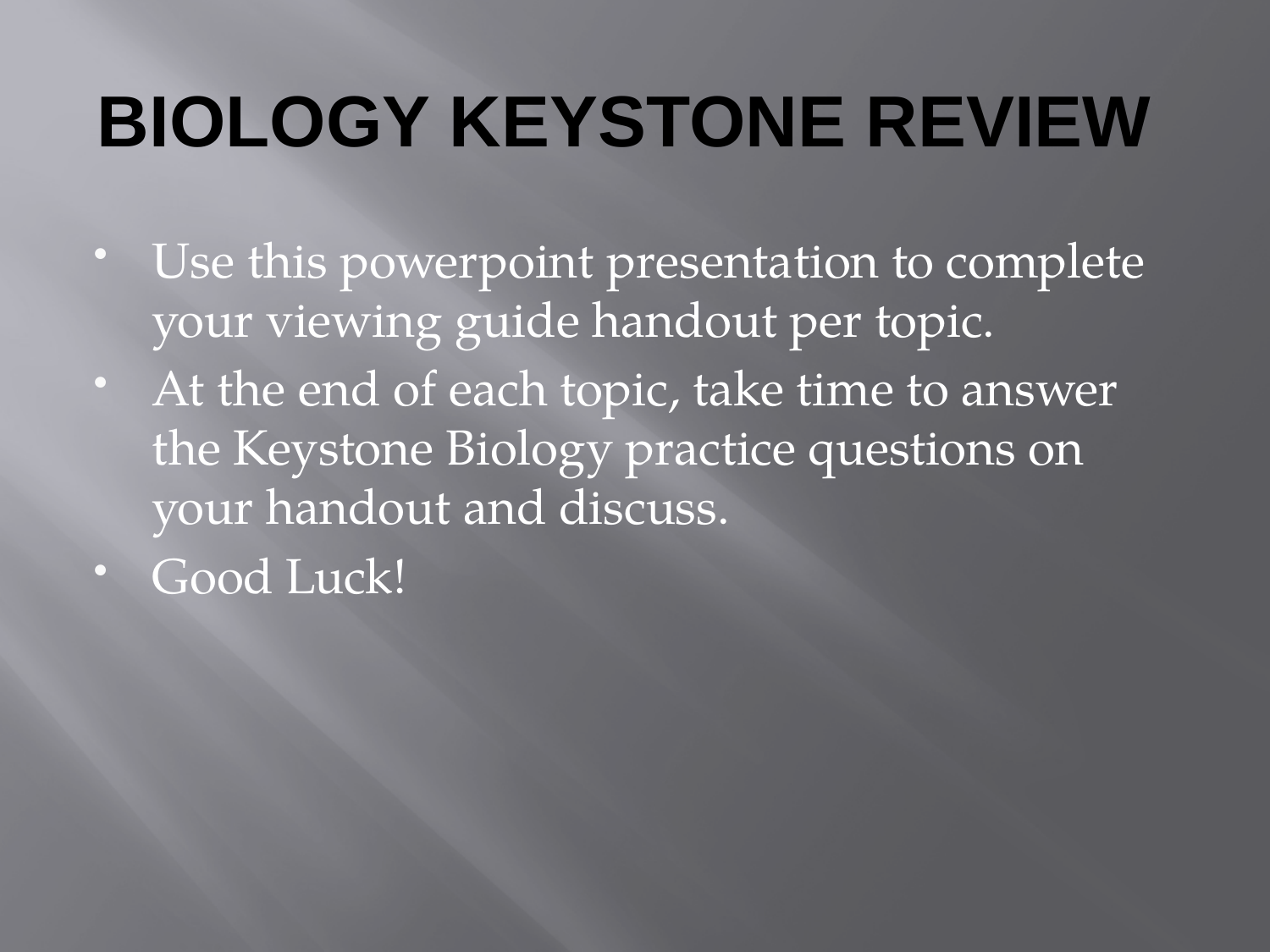

# BIOLOGY KEYSTONE REVIEW
Use this powerpoint presentation to complete your viewing guide handout per topic.
At the end of each topic, take time to answer the Keystone Biology practice questions on your handout and discuss.
Good Luck!